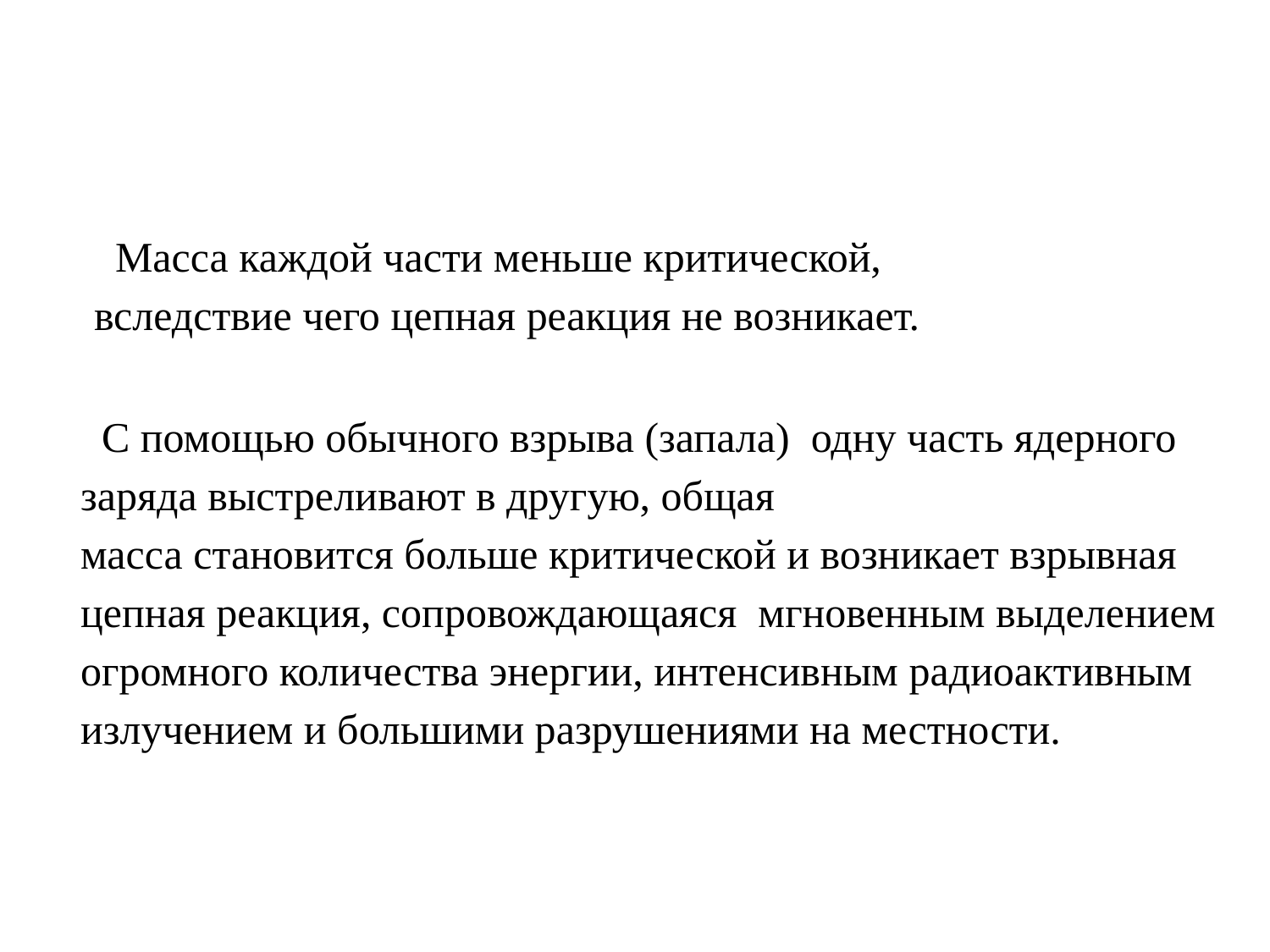

Масса каждой части меньше критической,
вследствие чего цепная реакция не возникает.
  С помощью обычного взрыва (запала)  одну часть ядерного заряда выстреливают в другую, общая
масса становится больше критической и возникает взрывная  цепная реакция, сопровождающаяся  мгновенным выделением огромного количества энергии, интенсивным радиоактивным излучением и большими разрушениями на местности.